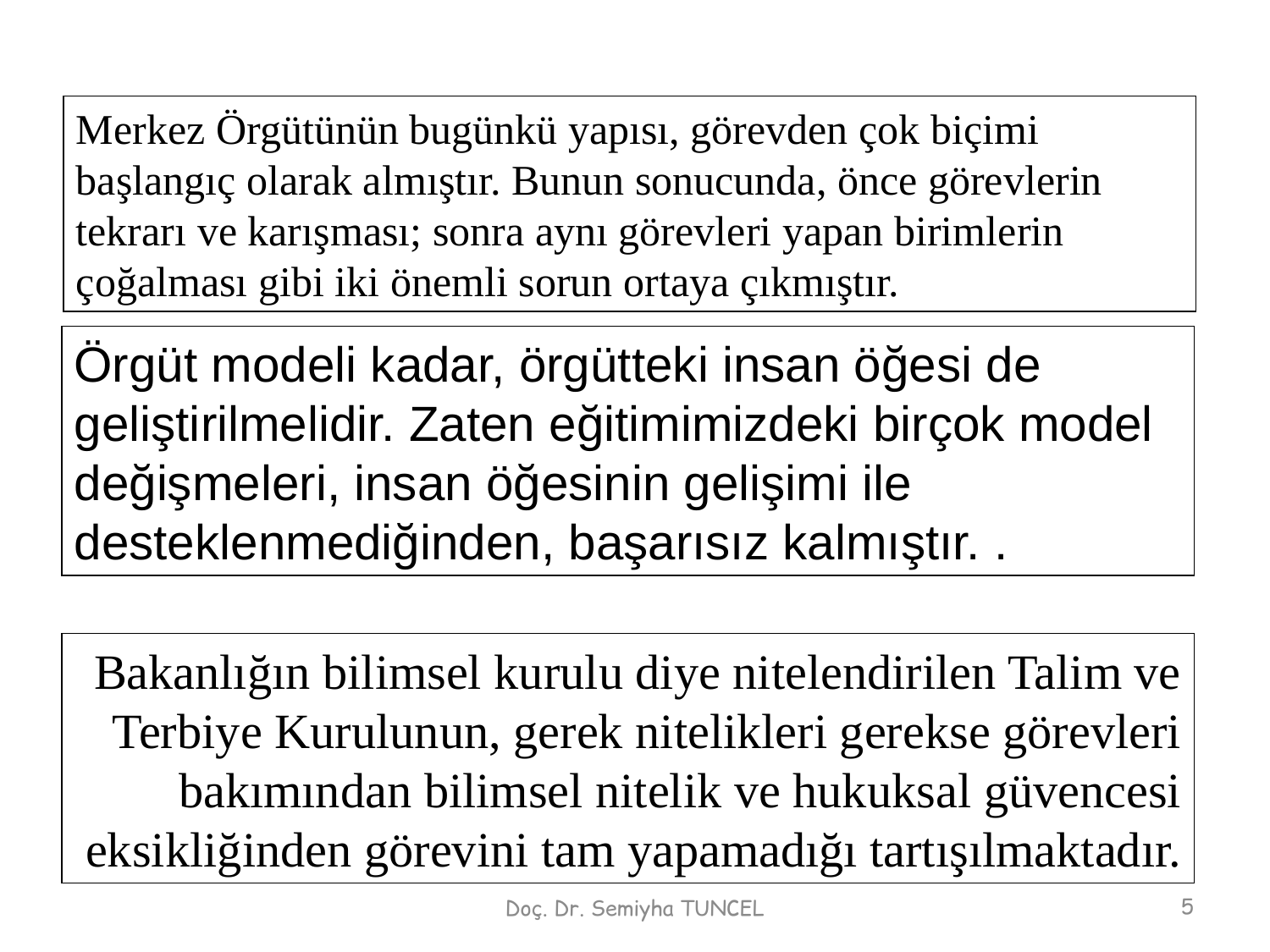

Merkez Örgütünün bugünkü yapısı, görevden çok biçimi başlangıç olarak almıştır. Bunun sonucunda, önce görevlerin tekrarı ve karışması; sonra aynı görevleri yapan birimlerin çoğalması gibi iki önemli sorun ortaya çıkmıştır.
Örgüt modeli kadar, örgütteki insan öğesi de geliştirilmelidir. Zaten eğitimimizdeki birçok model değişmeleri, insan öğesinin gelişimi ile desteklenmediğinden, başarısız kalmıştır. .
Bakanlığın bilimsel kurulu diye nitelendirilen Talim ve Terbiye Kurulunun, gerek nitelikleri gerekse görevleri bakımından bilimsel nitelik ve hukuksal güvencesi eksikliğinden görevini tam yapamadığı tartışılmaktadır.
Doç. Dr. Semiyha TUNCEL
5